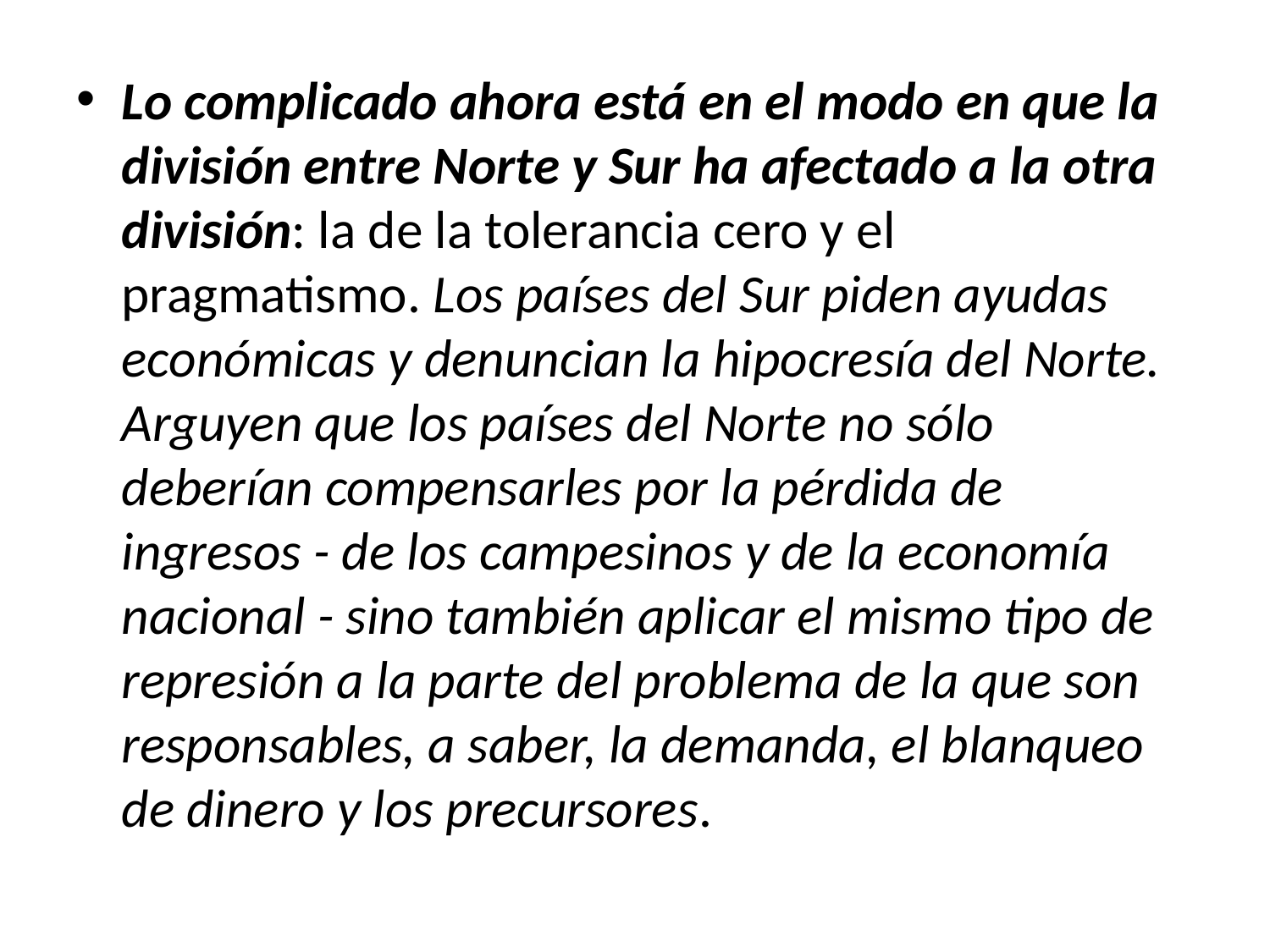

Lo complicado ahora está en el modo en que la división entre Norte y Sur ha afectado a la otra división: la de la tolerancia cero y el pragmatismo. Los países del Sur piden ayudas económicas y denuncian la hipocresía del Norte. Arguyen que los países del Norte no sólo deberían compensarles por la pérdida de ingresos - de los campesinos y de la economía nacional - sino también aplicar el mismo tipo de represión a la parte del problema de la que son responsables, a saber, la demanda, el blanqueo de dinero y los precursores.